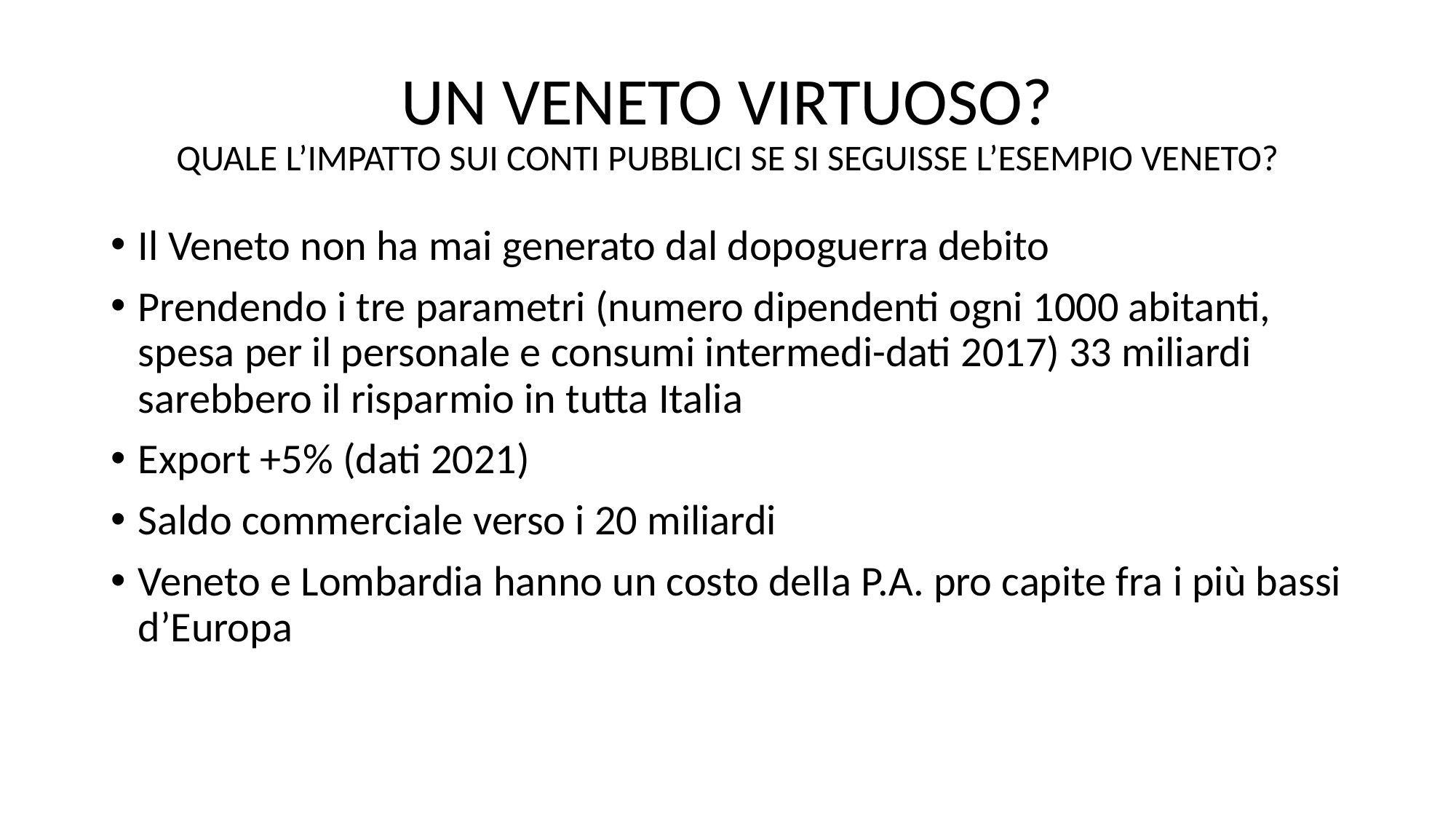

# UN VENETO VIRTUOSO? QUALE L’IMPATTO SUI CONTI PUBBLICI SE SI SEGUISSE L’ESEMPIO VENETO?
Il Veneto non ha mai generato dal dopoguerra debito
Prendendo i tre parametri (numero dipendenti ogni 1000 abitanti, spesa per il personale e consumi intermedi-dati 2017) 33 miliardi sarebbero il risparmio in tutta Italia
Export +5% (dati 2021)
Saldo commerciale verso i 20 miliardi
Veneto e Lombardia hanno un costo della P.A. pro capite fra i più bassi d’Europa